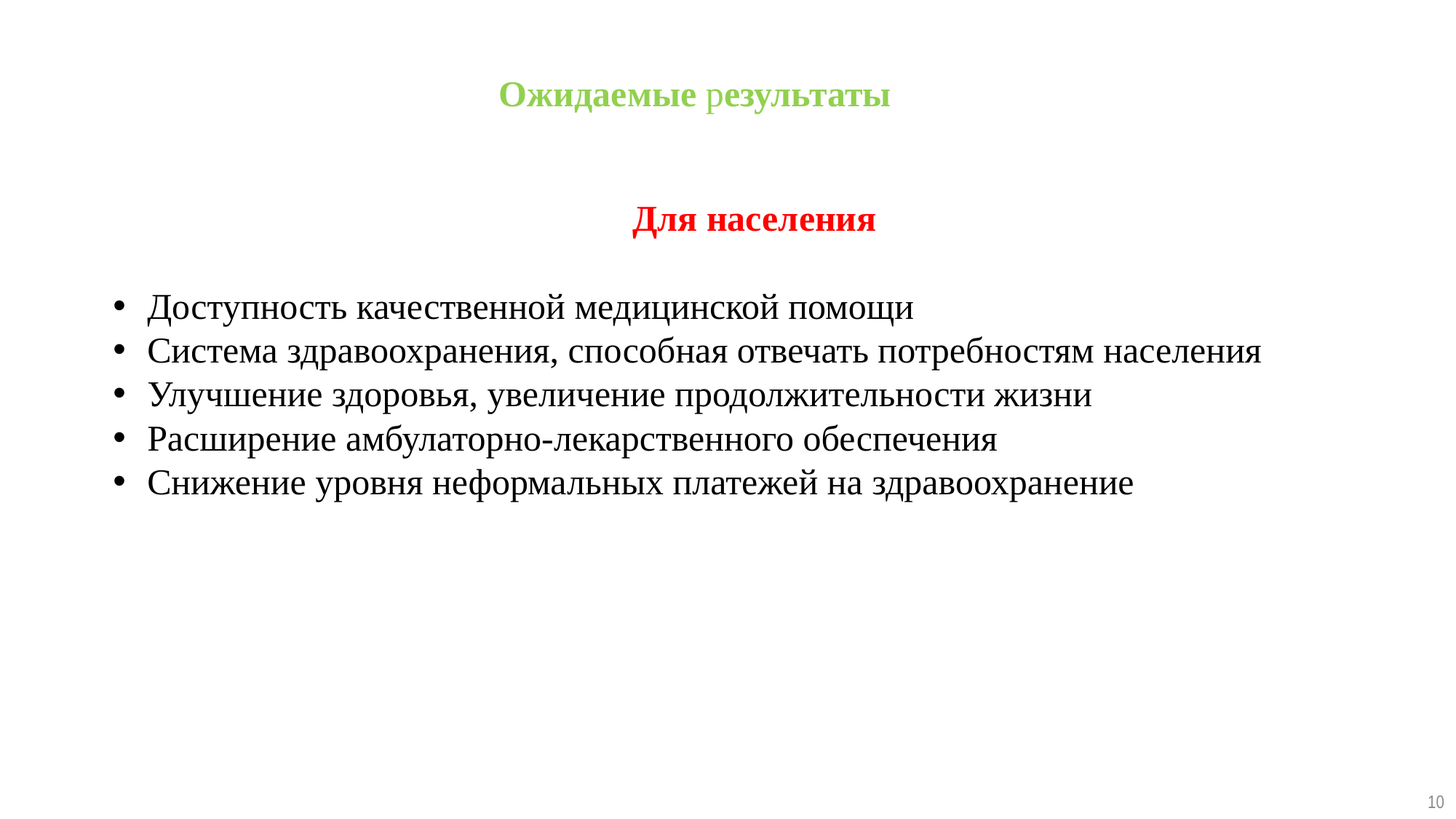

# Ожидаемые результаты
                                                   Для населения

Доступность качественной медицинской помощи
Система здравоохранения, способная отвечать потребностям населения
Улучшение здоровья, увеличение продолжительности жизни
Расширение амбулаторно-лекарственного обеспечения
Снижение уровня неформальных платежей на здравоохранение

10